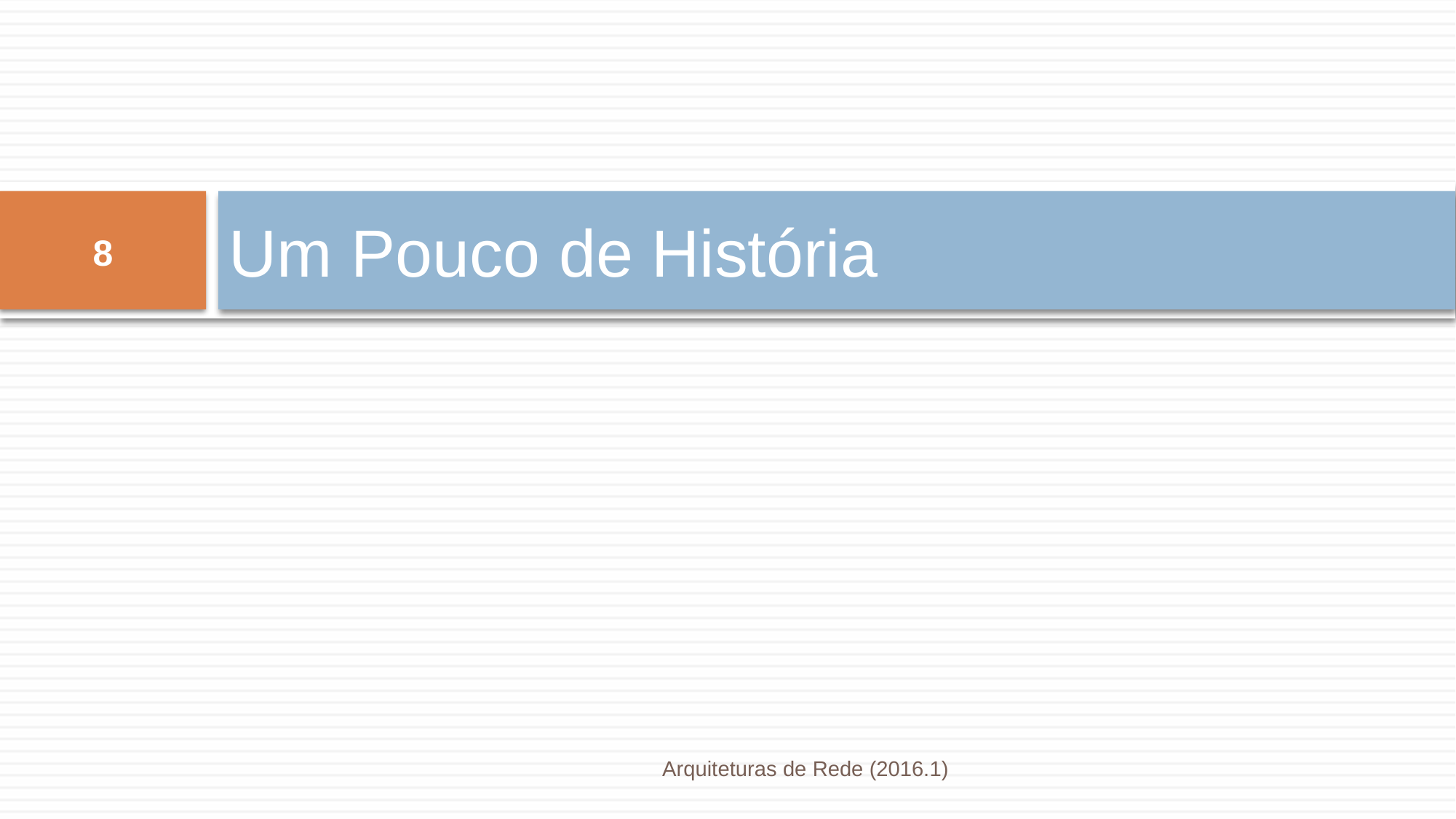

# Um Pouco de História
8

Arquiteturas de Rede (2016.1)